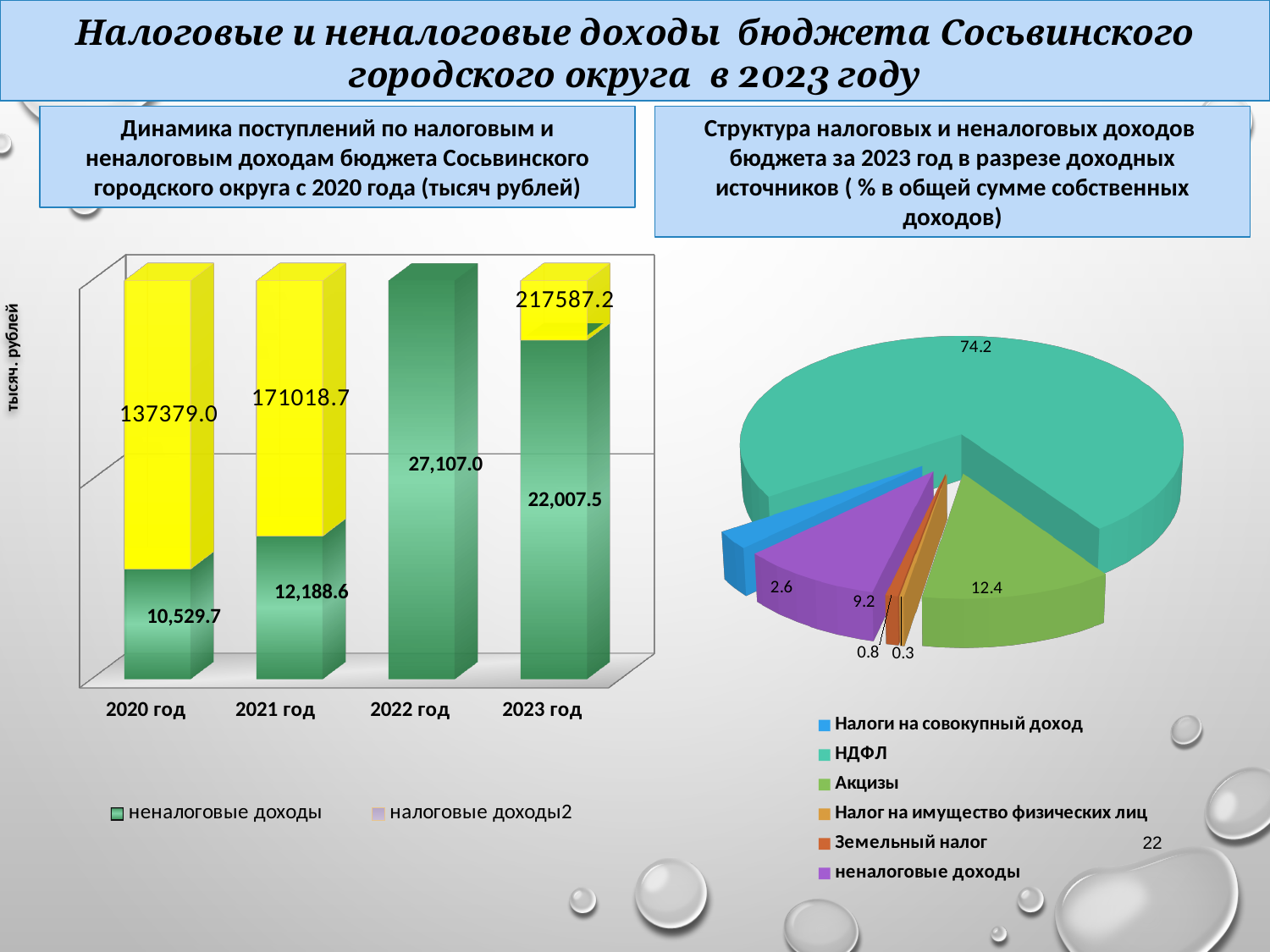

Налоговые и неналоговые доходы  бюджета Сосьвинского городского округа  в 2023 году

[unsupported chart]

Динамика поступлений по налоговым и неналоговым доходам бюджета Сосьвинского городского округа с 2020 года (тысяч рублей)
Структура налоговых и неналоговых доходов  бюджета за 2023 год в разрезе доходных источников ( % в общей сумме собственных доходов)

[unsupported chart]

тысяч. рублей
22